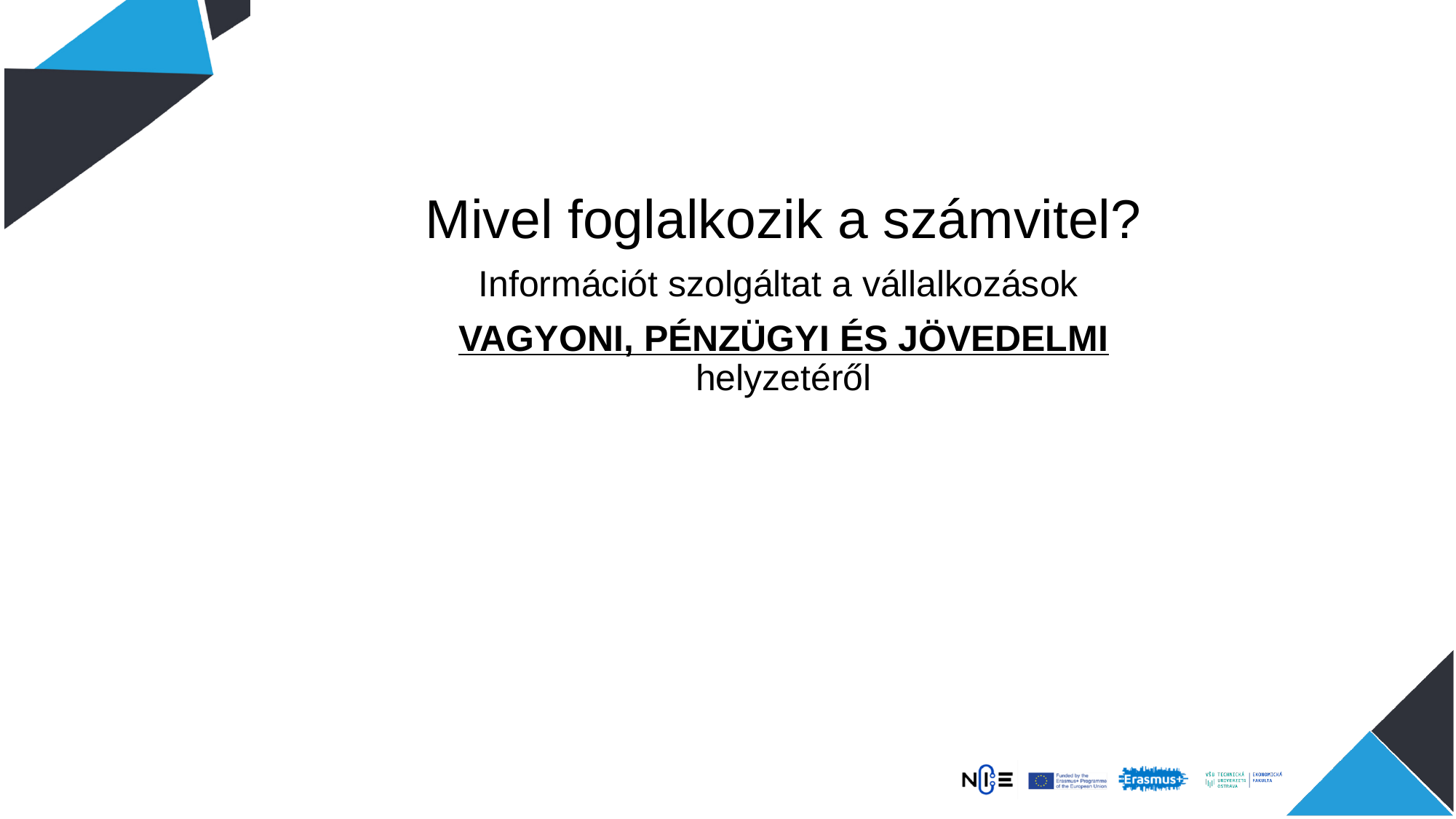

Mivel foglalkozik a számvitel?
Információt szolgáltat a vállalkozások
VAGYONI, PÉNZÜGYI ÉS JÖVEDELMI helyzetéről